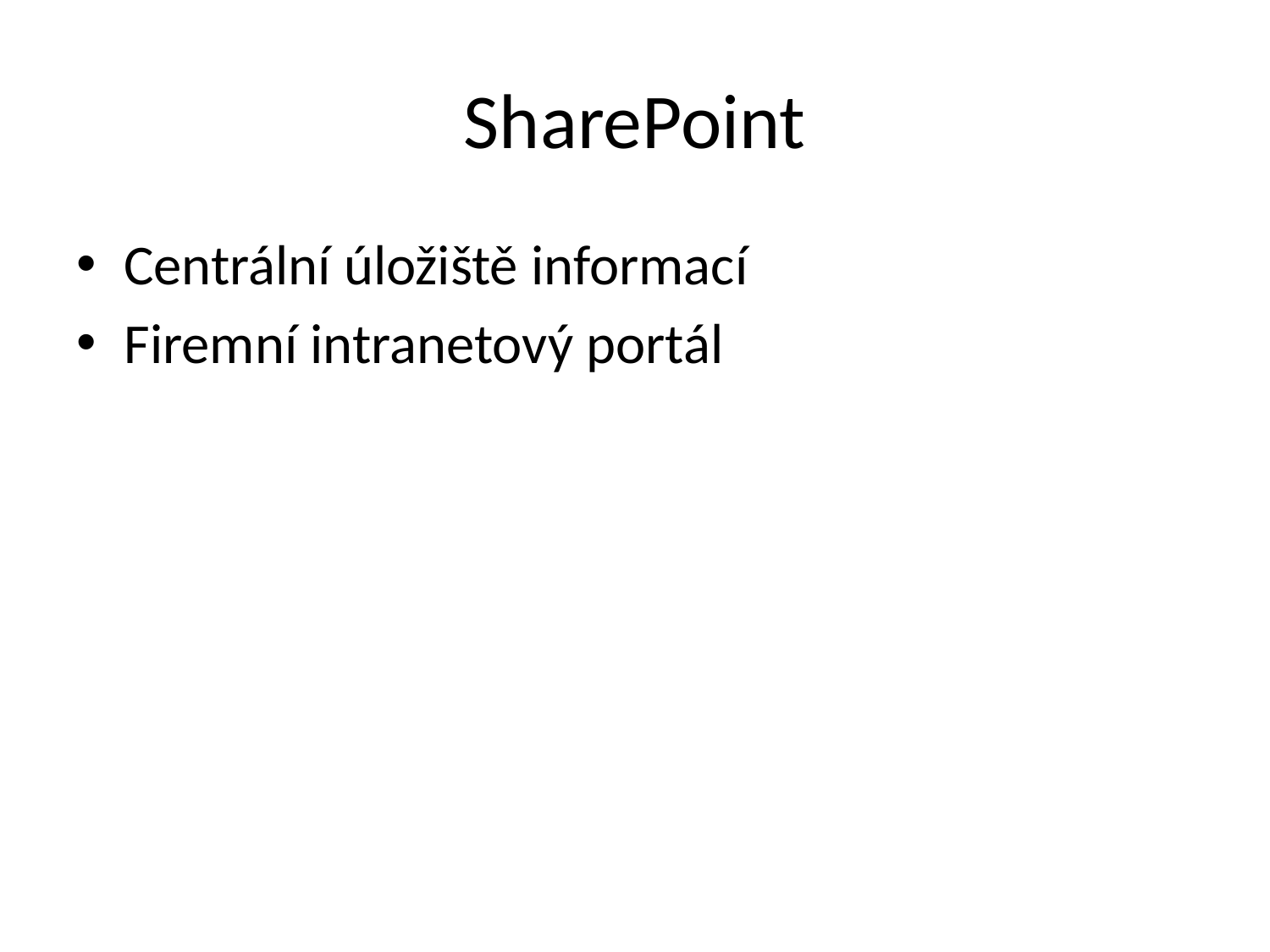

# SharePoint
Centrální úložiště informací
Firemní intranetový portál